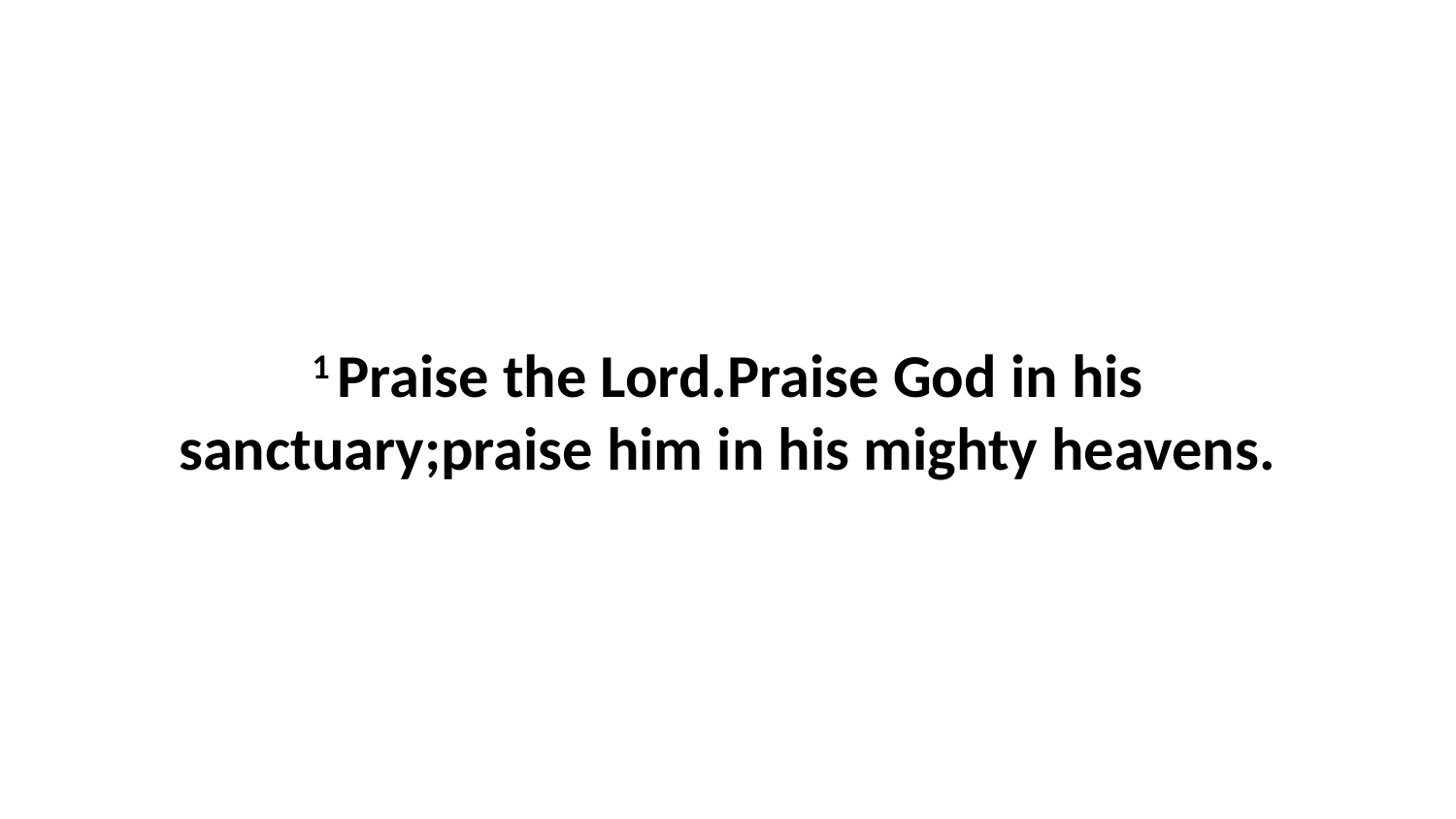

1 Praise the Lord.Praise God in his sanctuary;praise him in his mighty heavens.